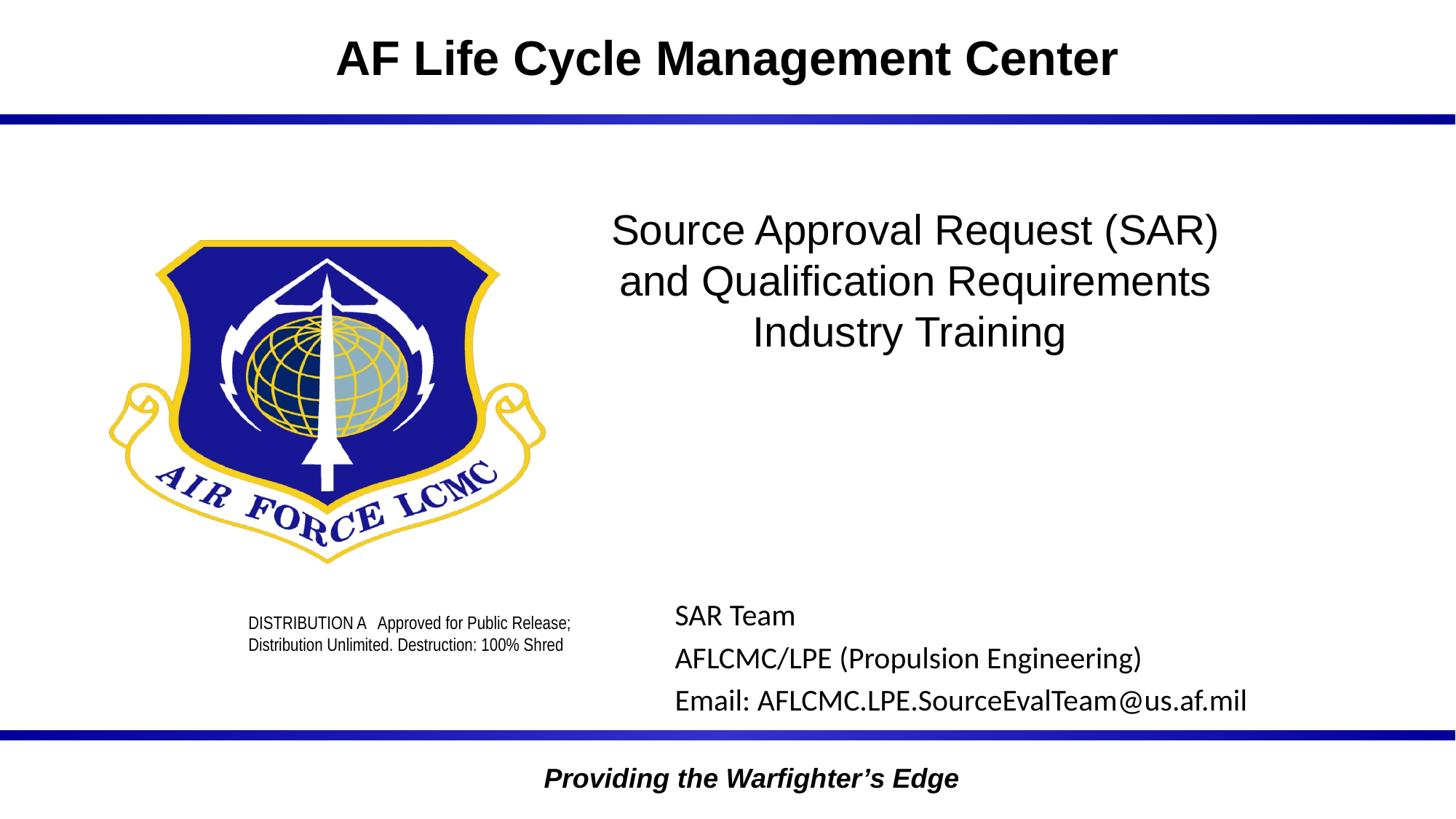

# Source Approval Request (SAR) and Qualification Requirements Industry Training
SAR Team
AFLCMC/LPE (Propulsion Engineering)
Email: AFLCMC.LPE.SourceEvalTeam@us.af.mil
DISTRIBUTION A   Approved for Public Release; Distribution Unlimited. Destruction: 100% Shred